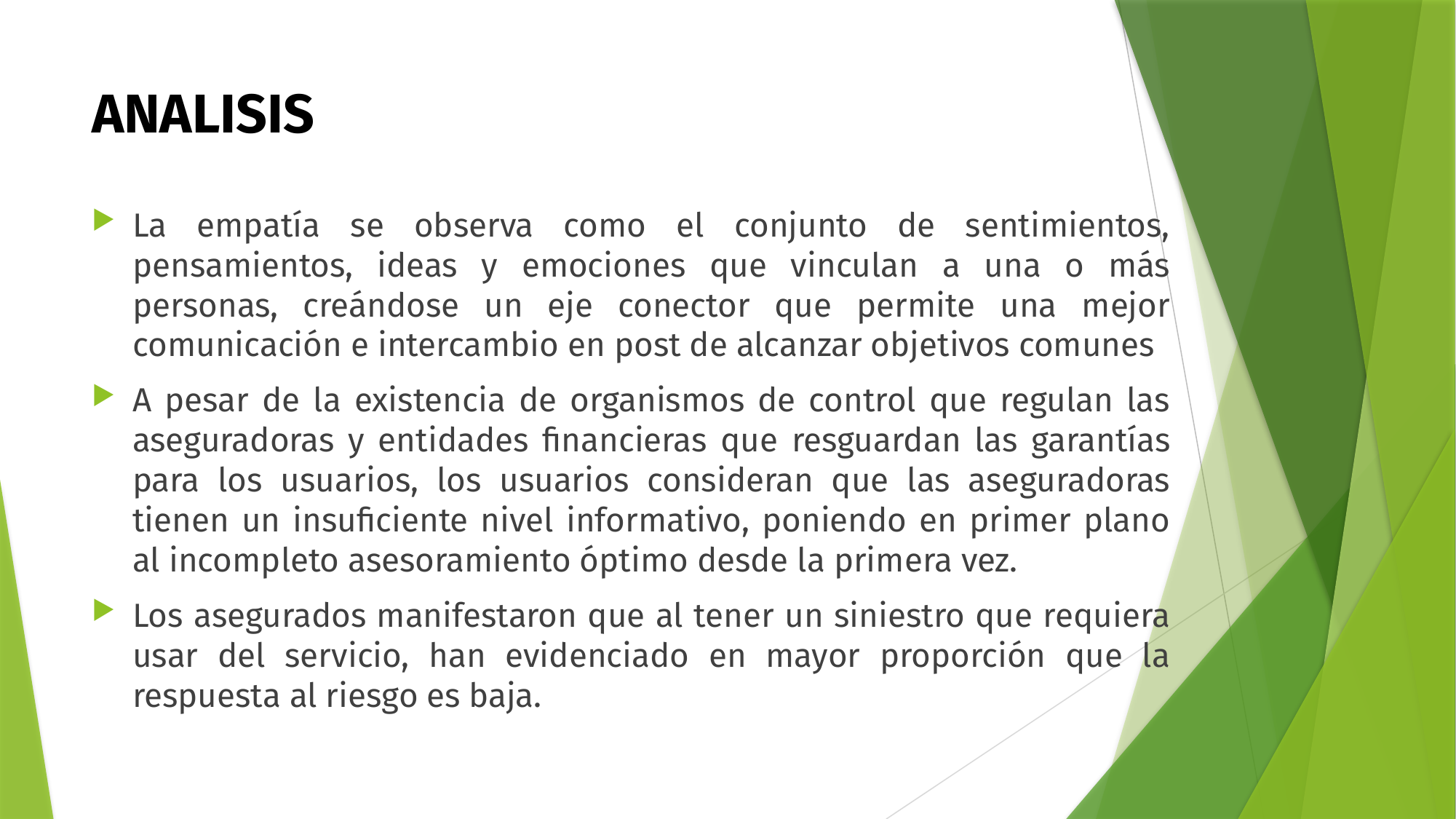

# ANALISIS
La empatía se observa como el conjunto de sentimientos, pensamientos, ideas y emociones que vinculan a una o más personas, creándose un eje conector que permite una mejor comunicación e intercambio en post de alcanzar objetivos comunes
A pesar de la existencia de organismos de control que regulan las aseguradoras y entidades financieras que resguardan las garantías para los usuarios, los usuarios consideran que las aseguradoras tienen un insuficiente nivel informativo, poniendo en primer plano al incompleto asesoramiento óptimo desde la primera vez.
Los asegurados manifestaron que al tener un siniestro que requiera usar del servicio, han evidenciado en mayor proporción que la respuesta al riesgo es baja.